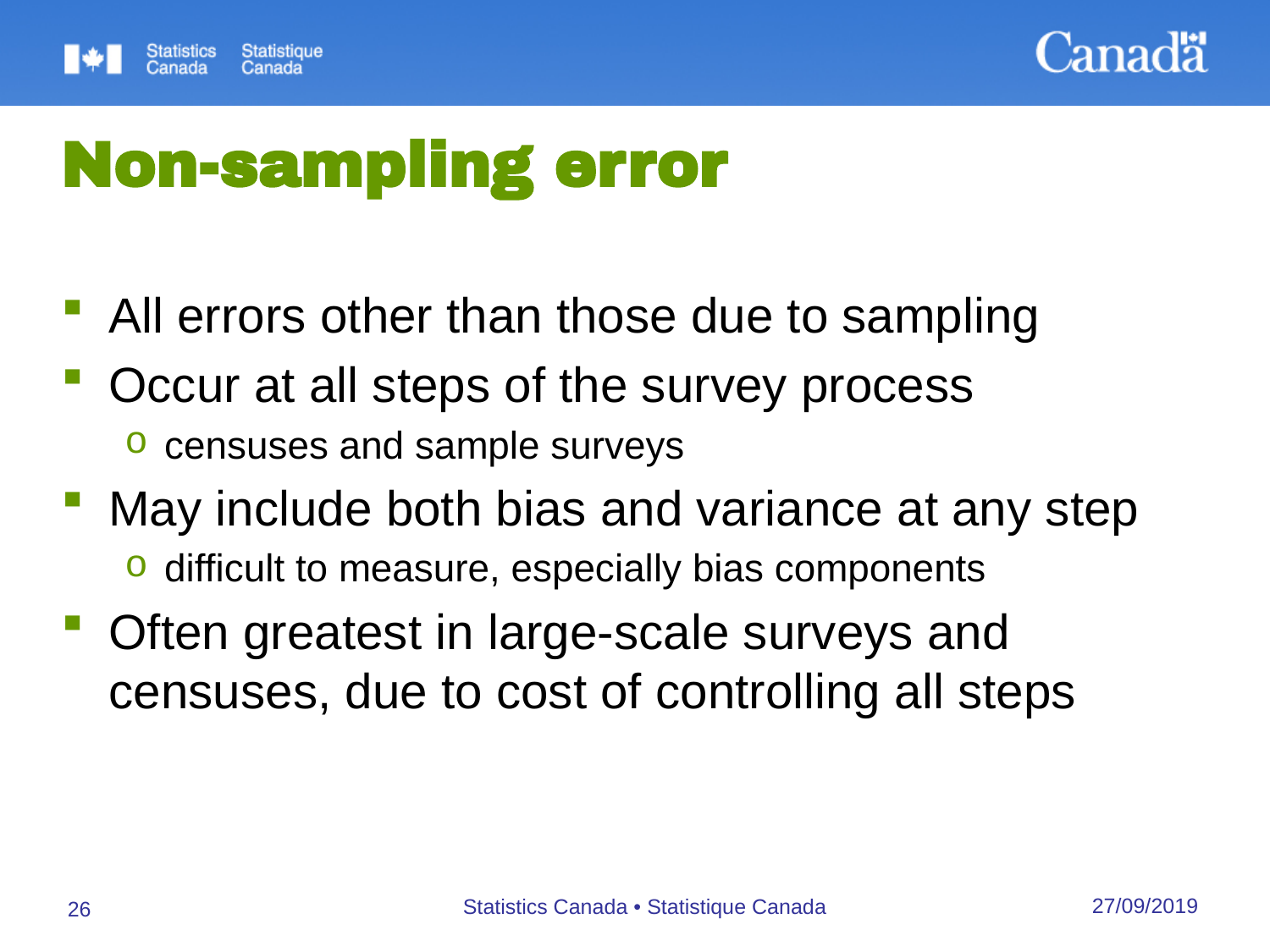

# Non-sampling error
All errors other than those due to sampling
Occur at all steps of the survey process
censuses and sample surveys
May include both bias and variance at any step
difficult to measure, especially bias components
Often greatest in large-scale surveys and censuses, due to cost of controlling all steps

27/09/2019
Statistics Canada • Statistique Canada
26